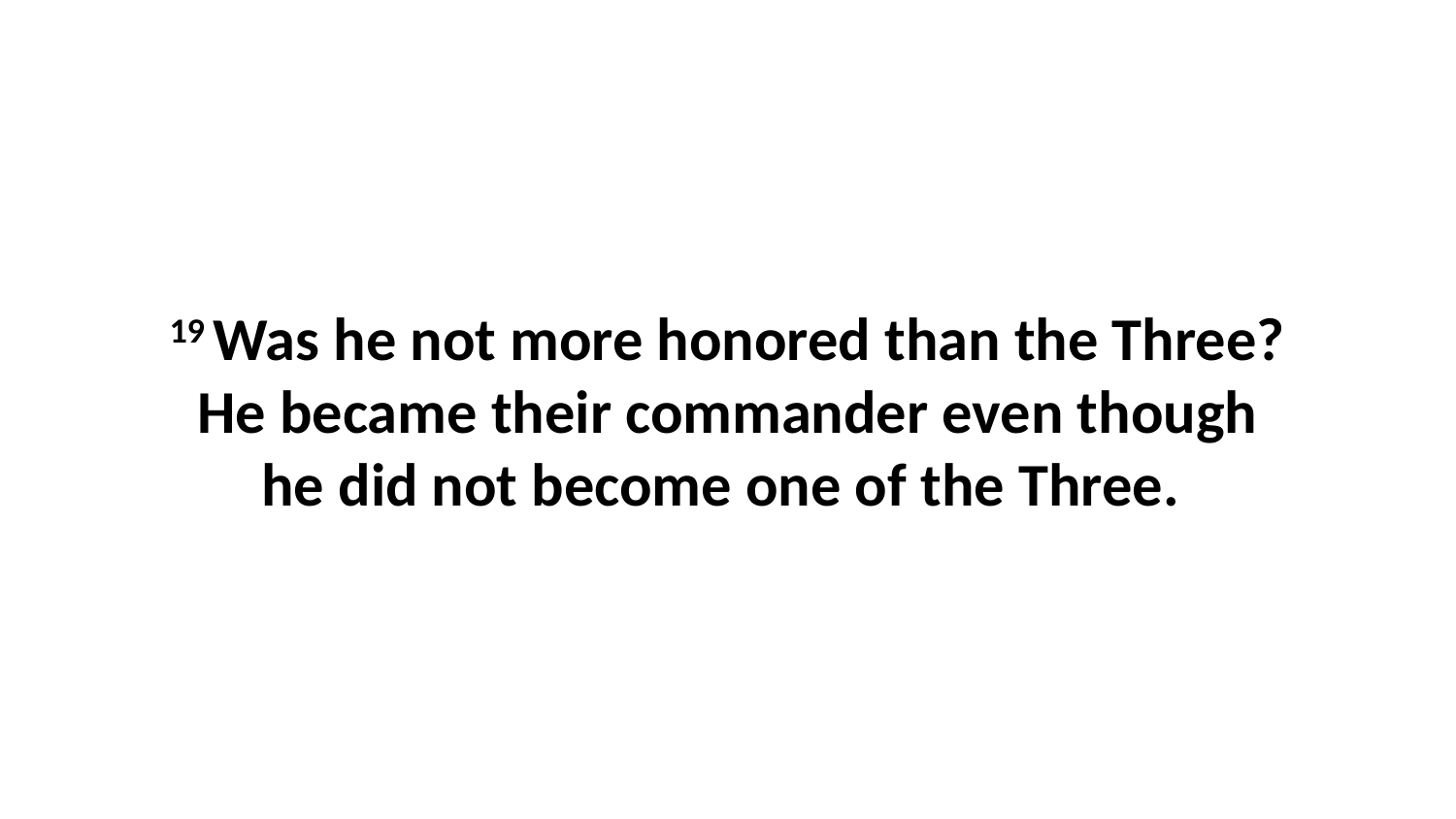

19 Was he not more honored than the Three? He became their commander even though he did not become one of the Three.